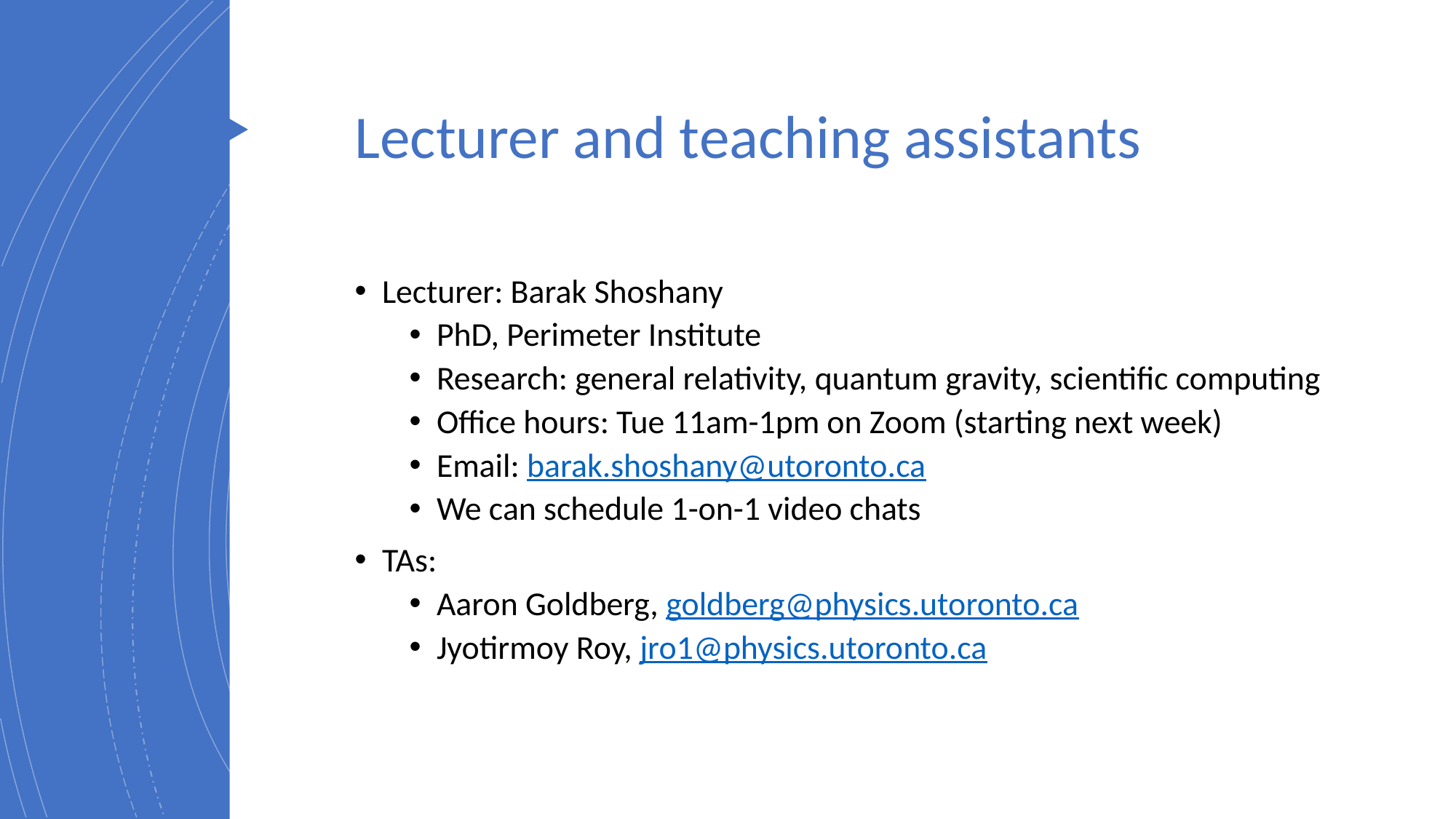

# Lecturer and teaching assistants

Lecturer: Barak Shoshany
PhD, Perimeter Institute
Research: general relativity, quantum gravity, scientific computing
Office hours: Tue 11am-1pm on Zoom (starting next week)
Email: barak.shoshany@utoronto.ca
We can schedule 1-on-1 video chats
TAs:
Aaron Goldberg, goldberg@physics.utoronto.ca
Jyotirmoy Roy, jro1@physics.utoronto.ca